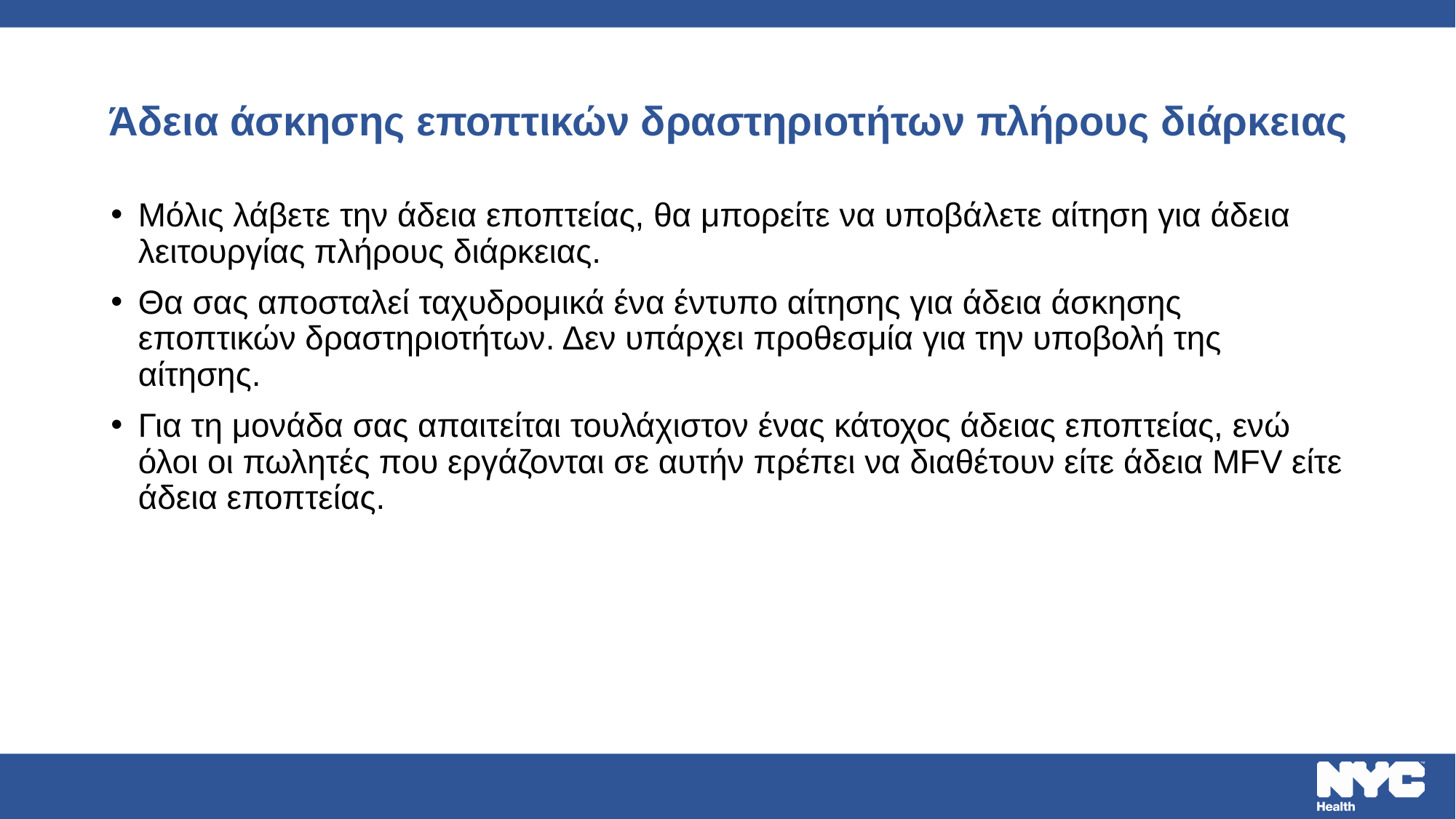

# Άδεια άσκησης εποπτικών δραστηριοτήτων πλήρους διάρκειας
Μόλις λάβετε την άδεια εποπτείας, θα μπορείτε να υποβάλετε αίτηση για άδεια λειτουργίας πλήρους διάρκειας.
Θα σας αποσταλεί ταχυδρομικά ένα έντυπο αίτησης για άδεια άσκησης εποπτικών δραστηριοτήτων. Δεν υπάρχει προθεσμία για την υποβολή της αίτησης.
Για τη μονάδα σας απαιτείται τουλάχιστον ένας κάτοχος άδειας εποπτείας, ενώ όλοι οι πωλητές που εργάζονται σε αυτήν πρέπει να διαθέτουν είτε άδεια MFV είτε άδεια εποπτείας.